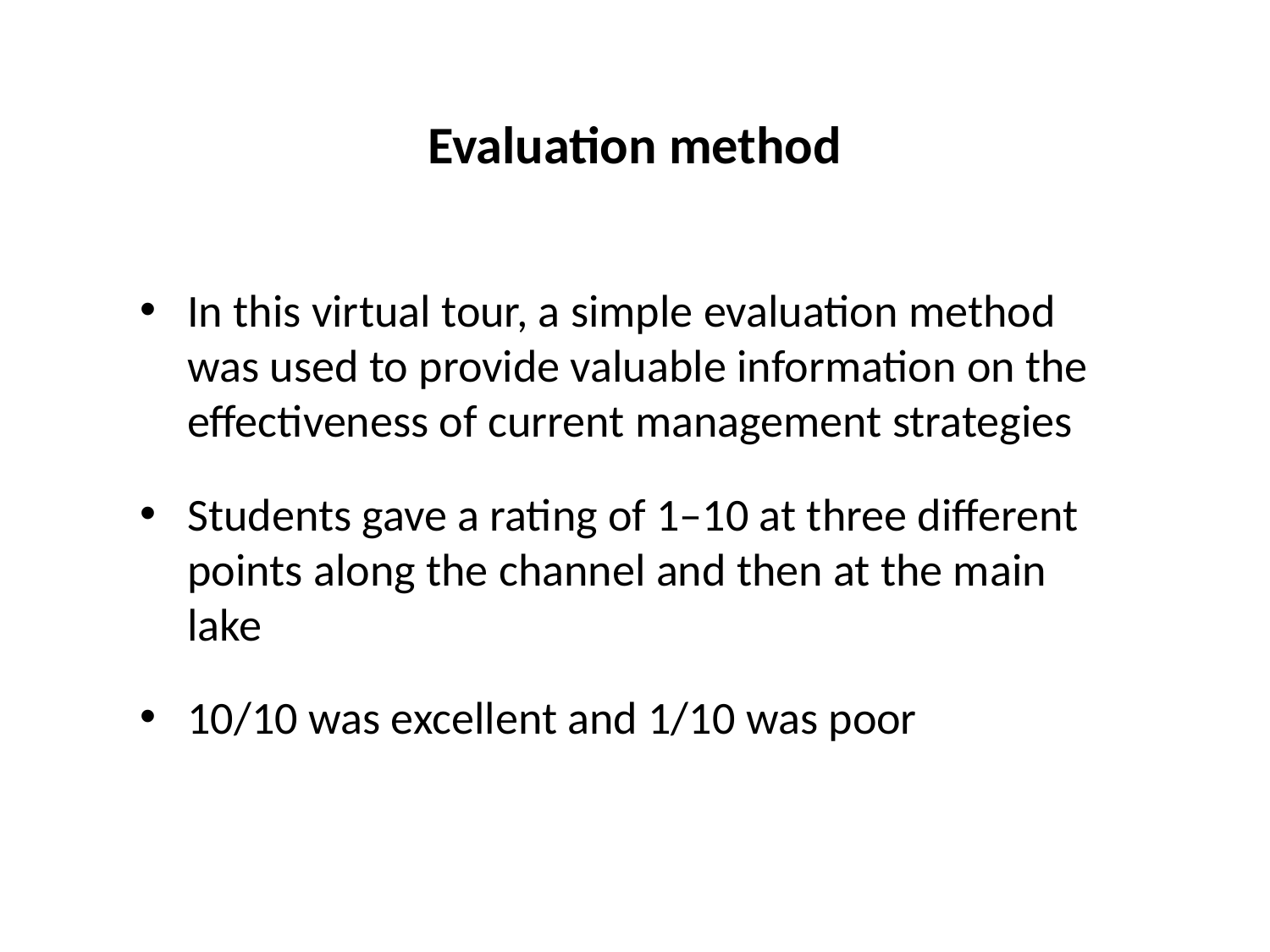

# Evaluation method
In this virtual tour, a simple evaluation method was used to provide valuable information on the effectiveness of current management strategies

Students gave a rating of 1–10 at three different points along the channel and then at the main lake

10/10 was excellent and 1/10 was poor